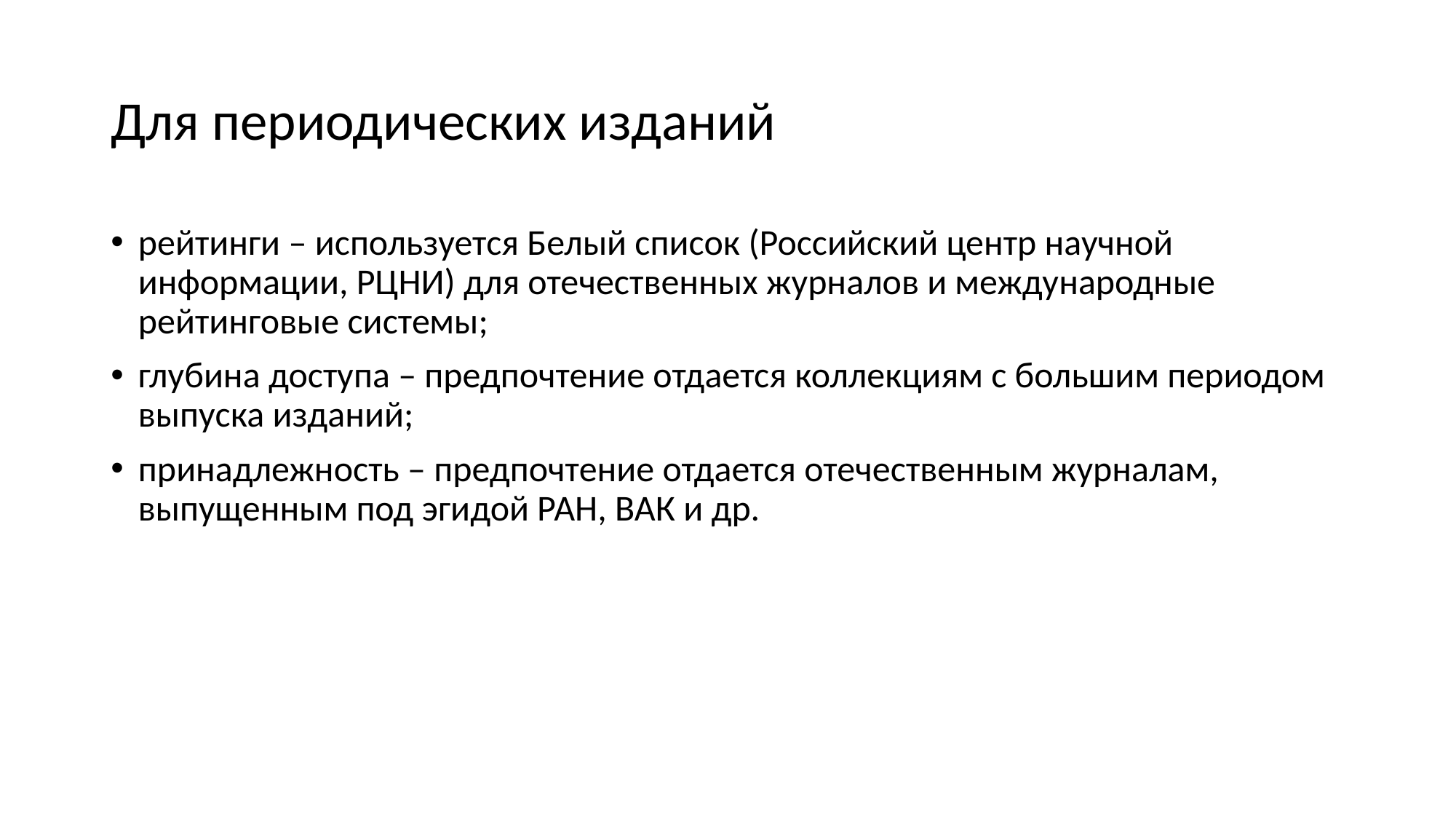

# Для периодических изданий
рейтинги – используется Белый список (Российский центр научной информации, РЦНИ) для отечественных журналов и международные рейтинговые системы;
глубина доступа – предпочтение отдается коллекциям с большим периодом выпуска изданий;
принадлежность – предпочтение отдается отечественным журналам, выпущенным под эгидой РАН, ВАК и др.